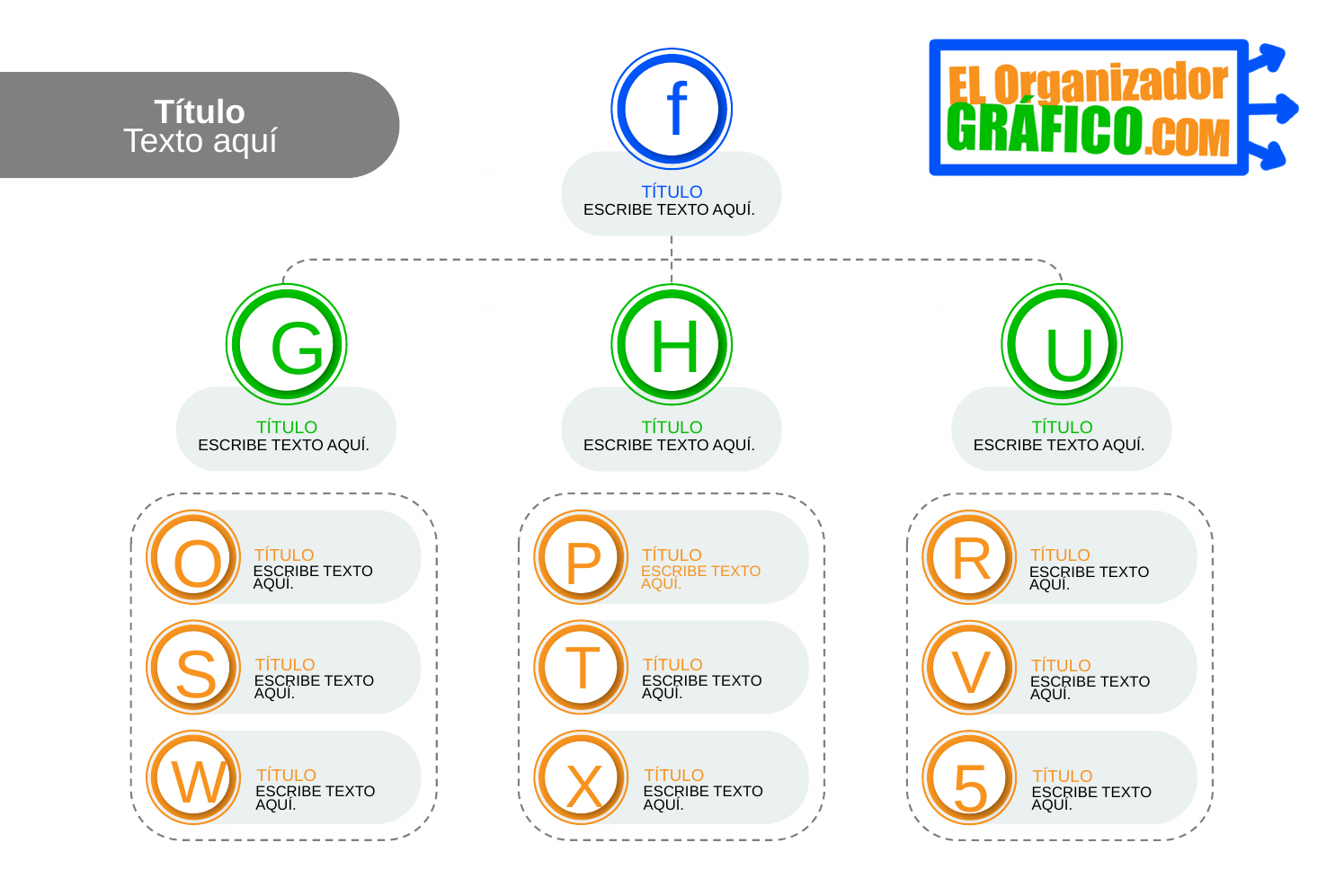

f

Título
Texto aquí

TÍTULO
ESCRIBE TEXTO AQUÍ.

H
G

U

TÍTULO
TÍTULO
TÍTULO
ESCRIBE TEXTO AQUÍ.
ESCRIBE TEXTO AQUÍ.
ESCRIBE TEXTO AQUÍ.

R
O

P

TÍTULO
ESCRIBE TEXTO AQUÍ.
TÍTULO
TÍTULO
ESCRIBE TEXTO AQUÍ.
ESCRIBE TEXTO AQUÍ.

T
S

V

TÍTULO
TÍTULO
TÍTULO
ESCRIBE TEXTO AQUÍ.
ESCRIBE TEXTO AQUÍ.
ESCRIBE TEXTO AQUÍ.

W
5
X

TÍTULO
TÍTULO
TÍTULO
ESCRIBE TEXTO AQUÍ.
ESCRIBE TEXTO AQUÍ.
ESCRIBE TEXTO AQUÍ.